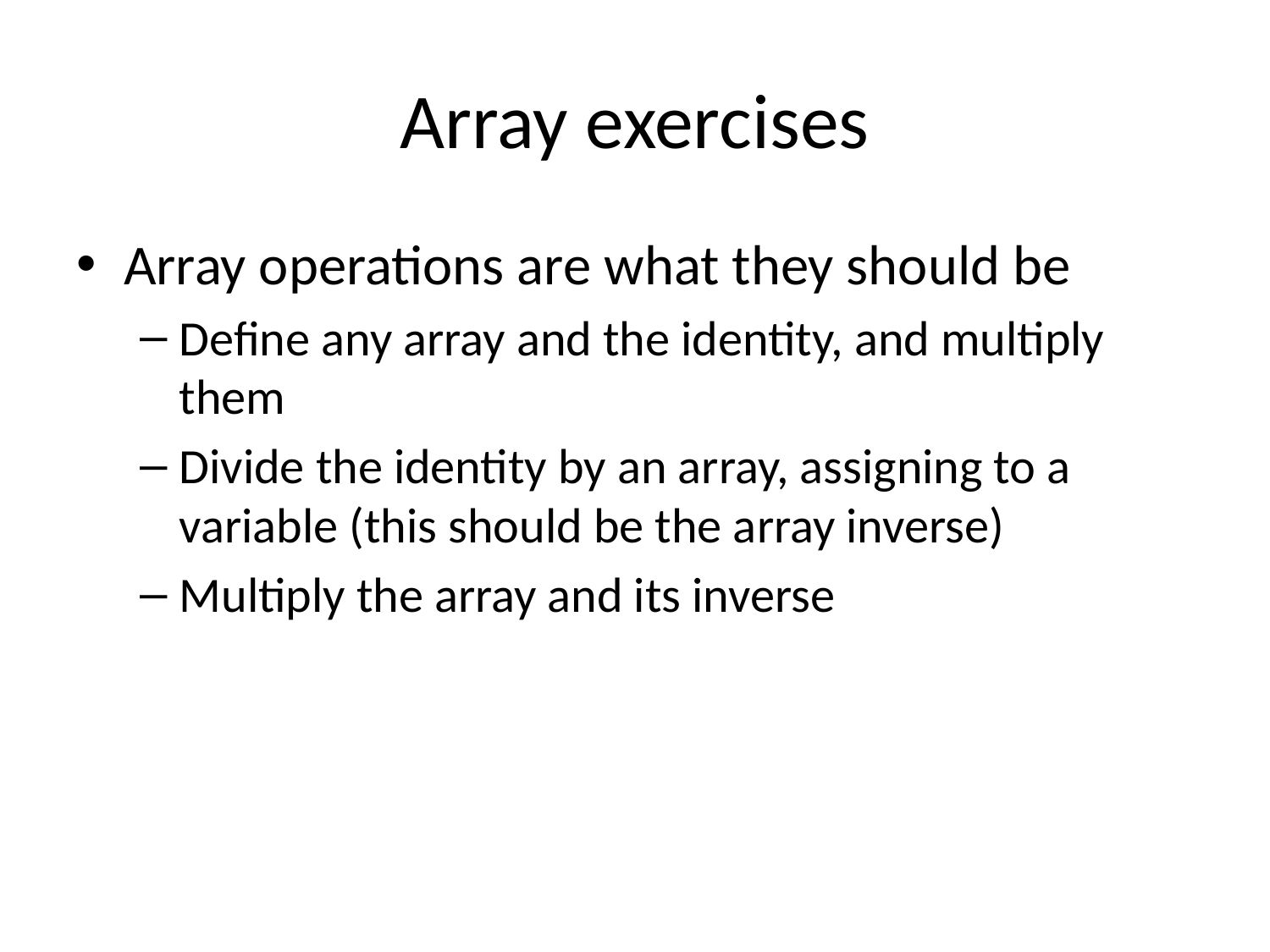

# Array exercises
Array operations are what they should be
Define any array and the identity, and multiply them
Divide the identity by an array, assigning to a variable (this should be the array inverse)
Multiply the array and its inverse